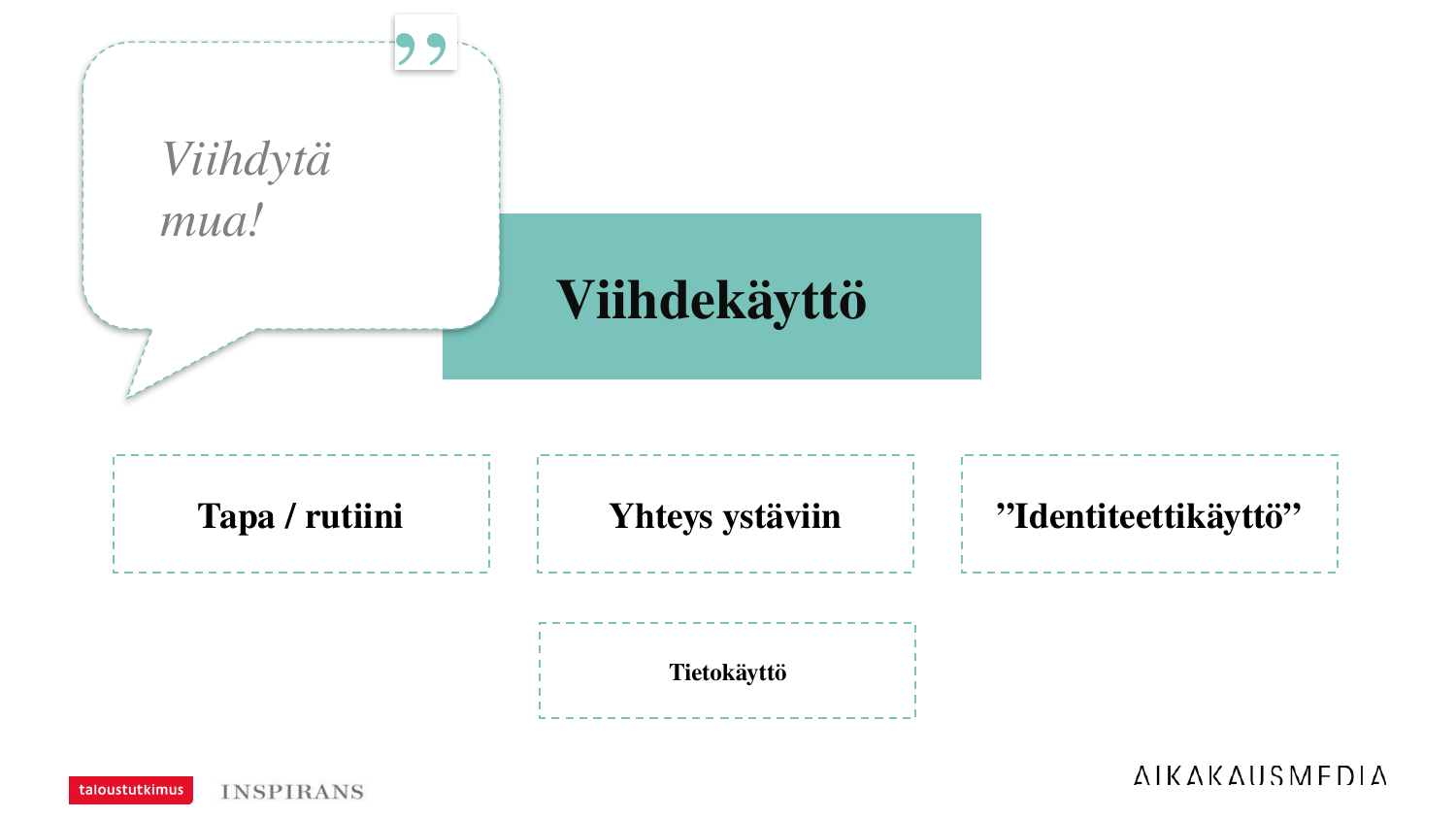

”

# Viihdytä mua!

Viihdekäyttö

Tapa / rutiini

Yhteys ystäviin

”Identiteettikäyttö”

Tietokäyttö